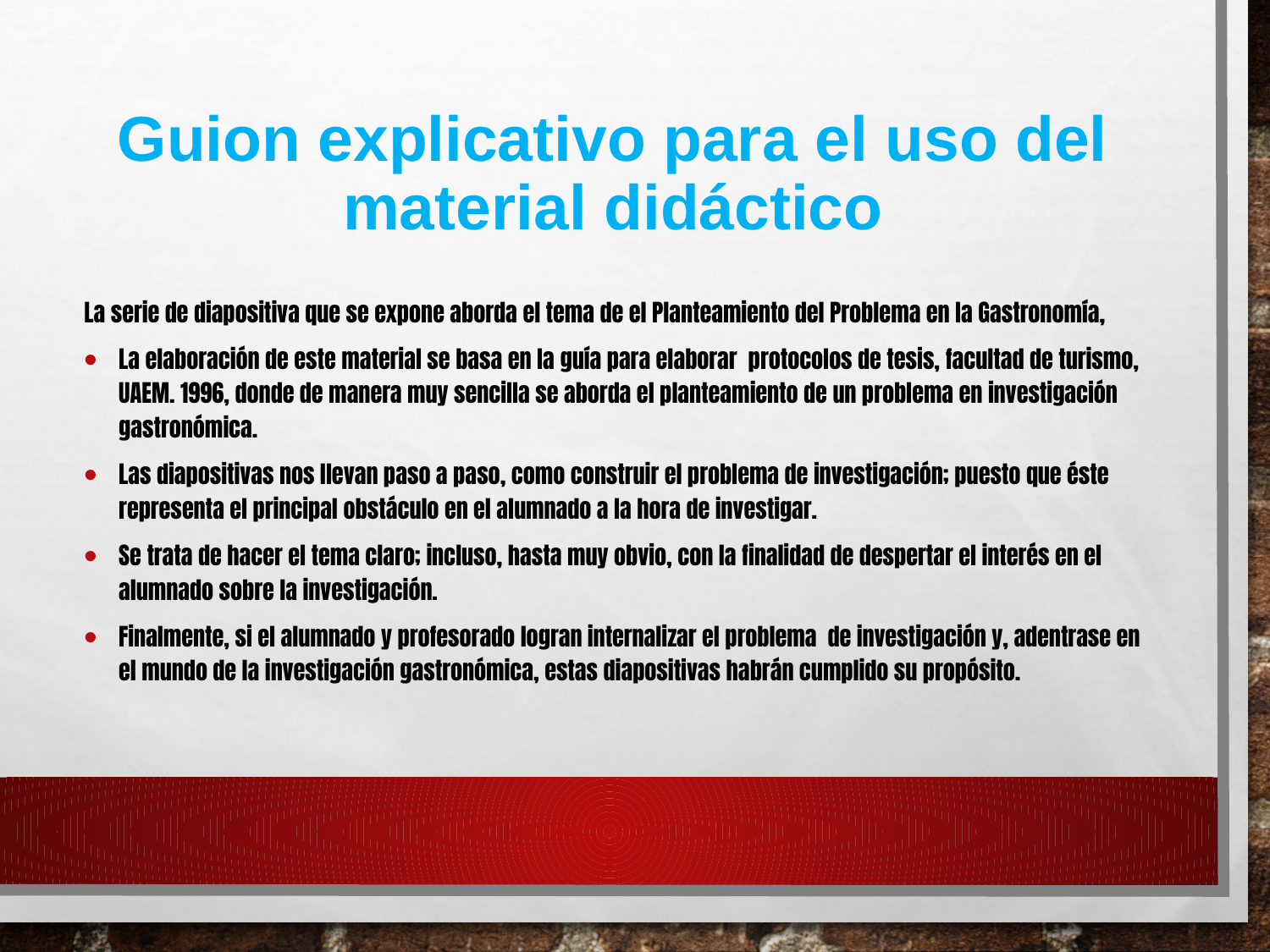

# Guion explicativo para el uso del material didáctico
La serie de diapositiva que se expone aborda el tema de el Planteamiento del Problema en la Gastronomía,
La elaboración de este material se basa en la guía para elaborar  protocolos de tesis, facultad de turismo, UAEM. 1996, donde de manera muy sencilla se aborda el planteamiento de un problema en investigación gastronómica.
Las diapositivas nos llevan paso a paso, como construir el problema de investigación; puesto que éste representa el principal obstáculo en el alumnado a la hora de investigar.
Se trata de hacer el tema claro; incluso, hasta muy obvio, con la finalidad de despertar el interés en el alumnado sobre la investigación.
Finalmente, si el alumnado y profesorado logran internalizar el problema  de investigación y, adentrase en el mundo de la investigación gastronómica, estas diapositivas habrán cumplido su propósito.